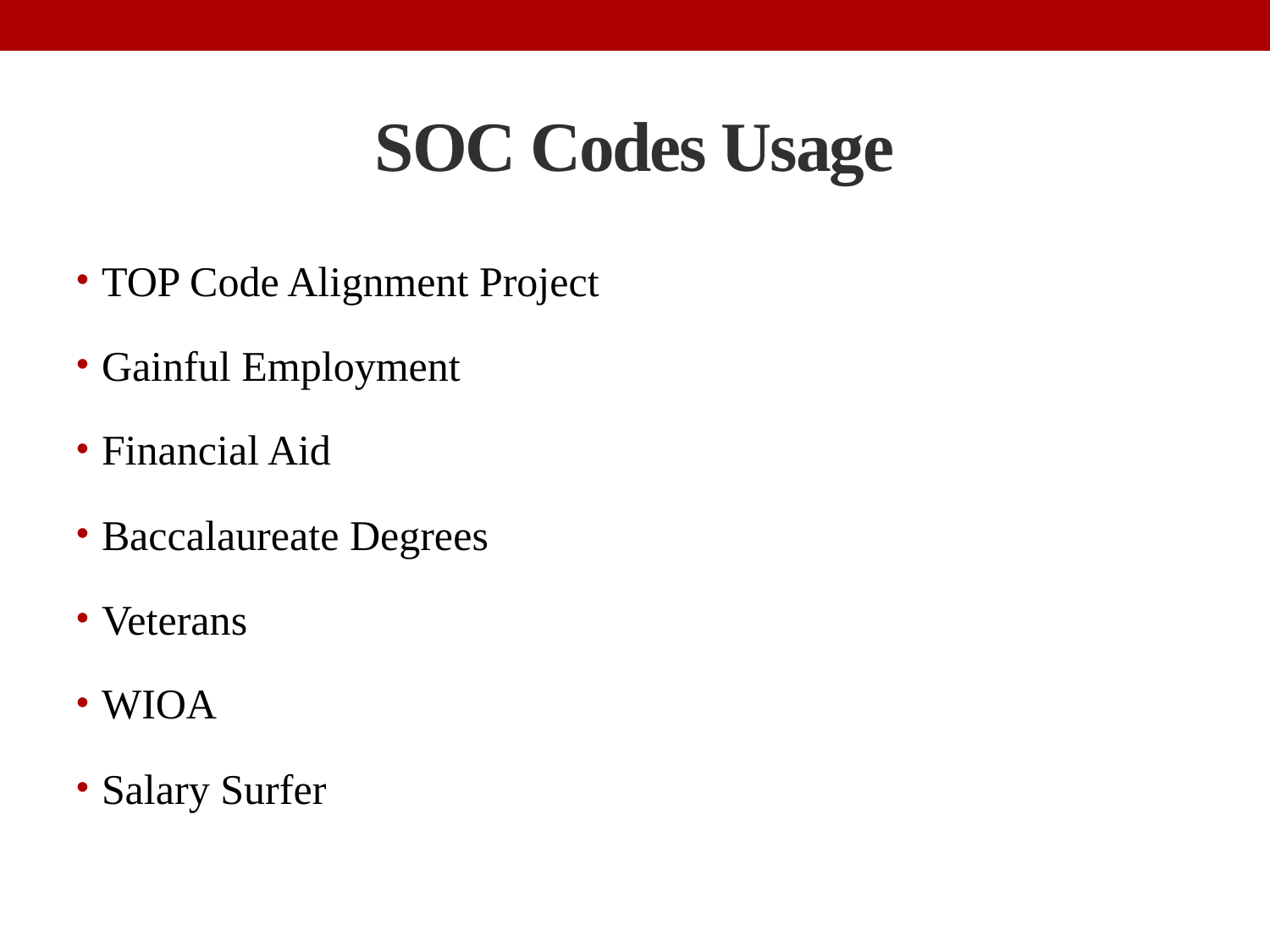

# SOC Codes Usage
TOP Code Alignment Project
Gainful Employment
Financial Aid
Baccalaureate Degrees
Veterans
WIOA
Salary Surfer